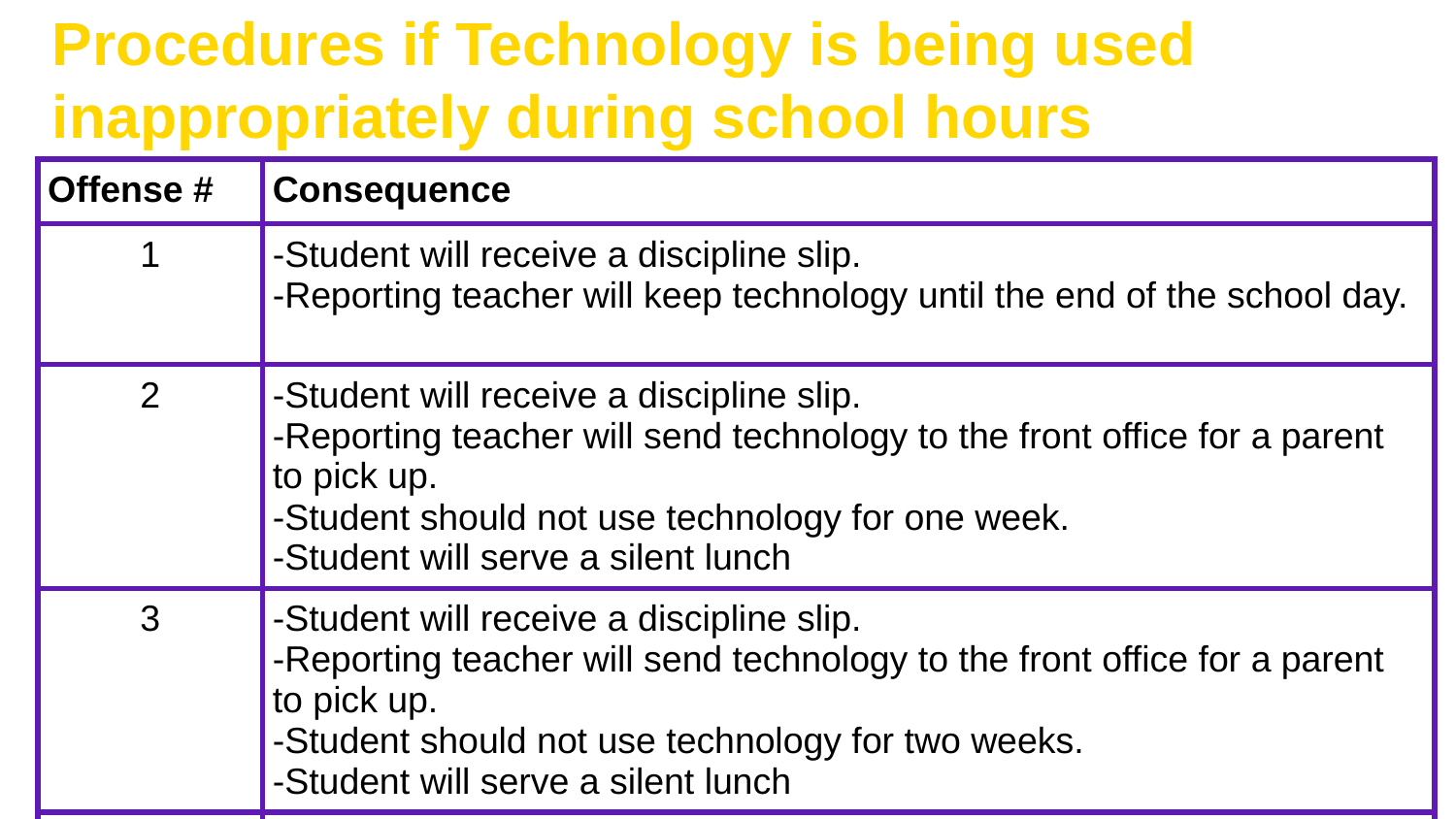

# Procedures if Technology is being used inappropriately during school hours
| Offense # | Consequence |
| --- | --- |
| 1 | -Student will receive a discipline slip. -Reporting teacher will keep technology until the end of the school day. |
| 2 | -Student will receive a discipline slip. -Reporting teacher will send technology to the front office for a parent to pick up. -Student should not use technology for one week. -Student will serve a silent lunch |
| 3 | -Student will receive a discipline slip. -Reporting teacher will send technology to the front office for a parent to pick up. -Student should not use technology for two weeks. -Student will serve a silent lunch |
| 4 | -Student will receive an office referral. |